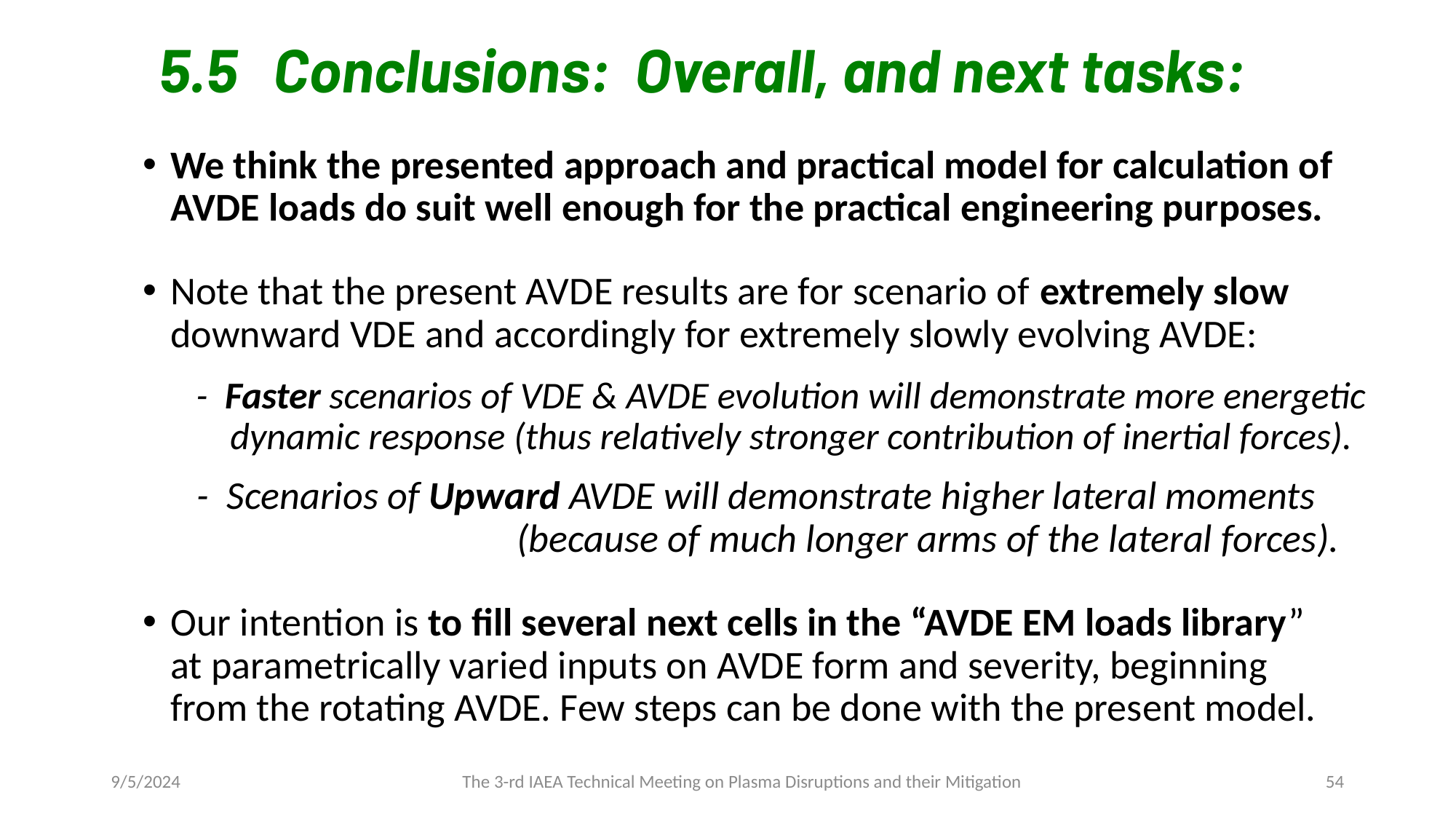

# 5.5   Conclusions:  Overall, and next tasks:
We think the presented approach and practical model for calculation of
AVDE loads do suit well enough for the practical engineering purposes.
Note that the present AVDE results are for scenario of extremely slow
downward VDE and accordingly for extremely slowly evolving AVDE:
   -  Faster scenarios of VDE & AVDE evolution will demonstrate more energetic
       dynamic response (thus relatively stronger contribution of inertial forces).
   -  Scenarios of Upward AVDE will demonstrate higher lateral moments
                                       (because of much longer arms of the lateral forces).
Our intention is to fill several next cells in the “AVDE EM loads library”
at parametrically varied inputs on AVDE form and severity, beginning
from the rotating AVDE. Few steps can be done with the present model.
9/5/2024
The 3-rd IAEA Technical Meeting on Plasma Disruptions and their Mitigation
54